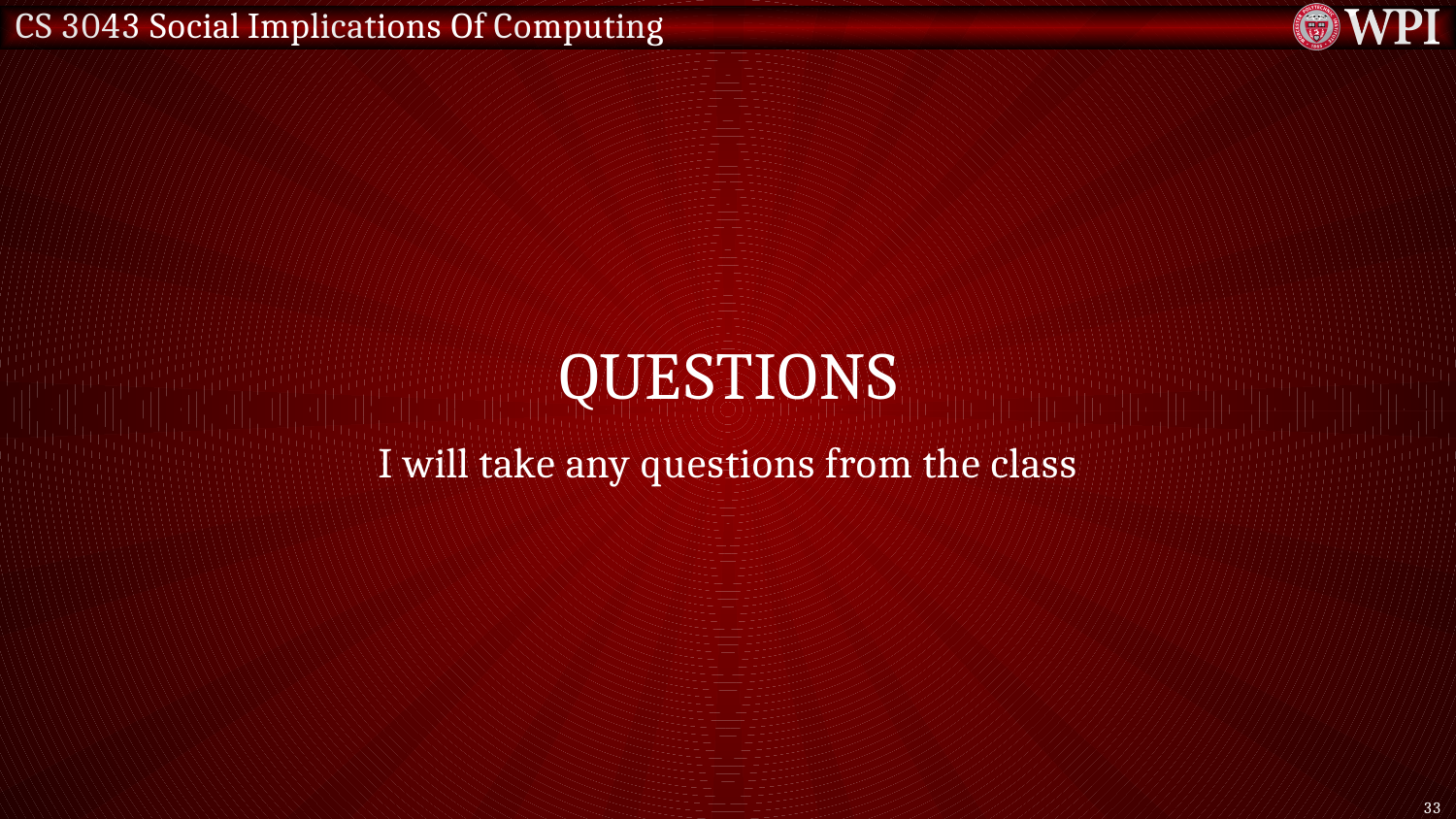

# QuestionS
I will take any questions from the class
33